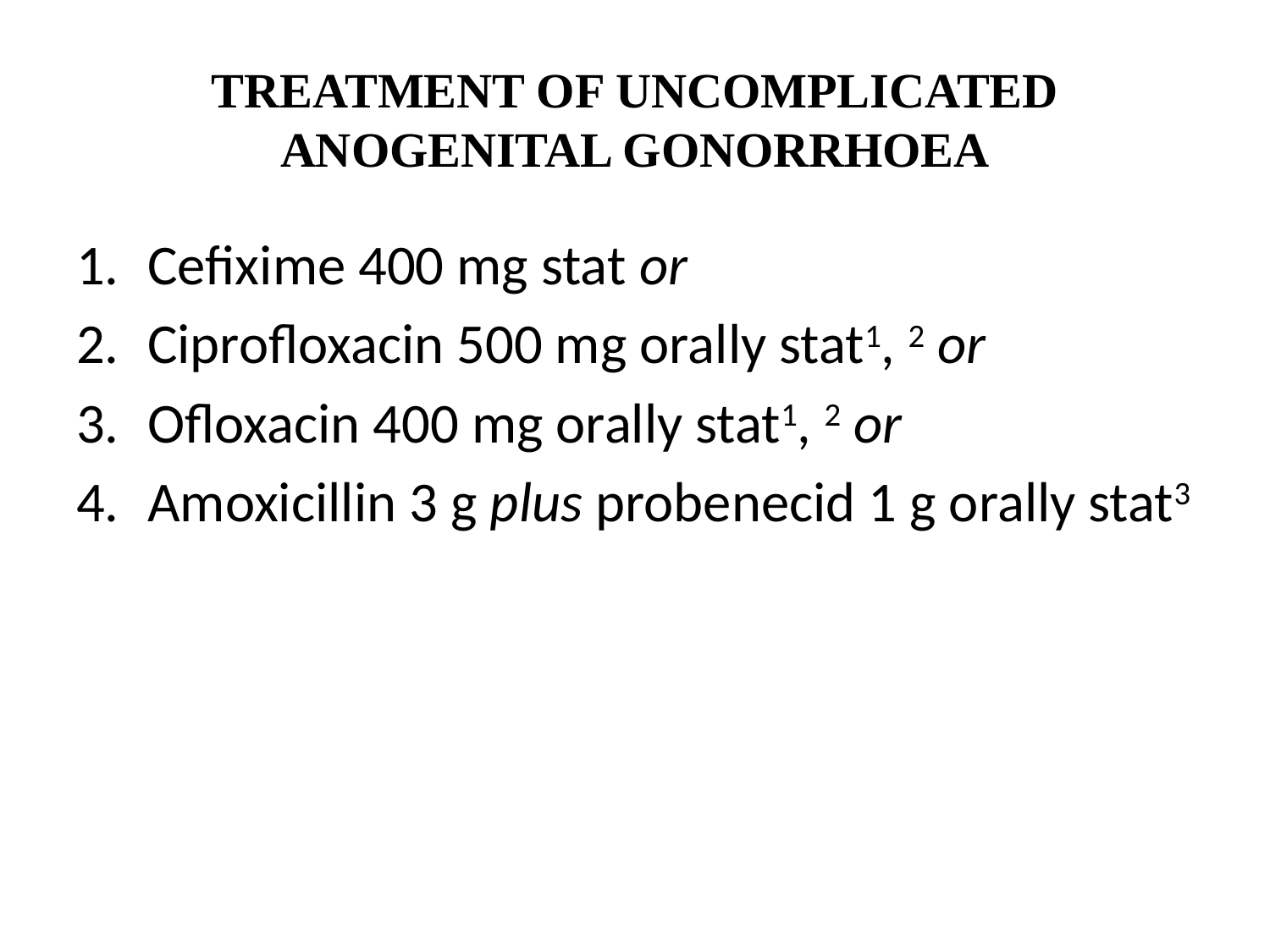

# TREATMENT OF UNCOMPLICATED ANOGENITAL GONORRHOEA
Cefixime 400 mg stat or
Ciprofloxacin 500 mg orally stat1, 2 or
Ofloxacin 400 mg orally stat1, 2 or
Amoxicillin 3 g plus probenecid 1 g orally stat3